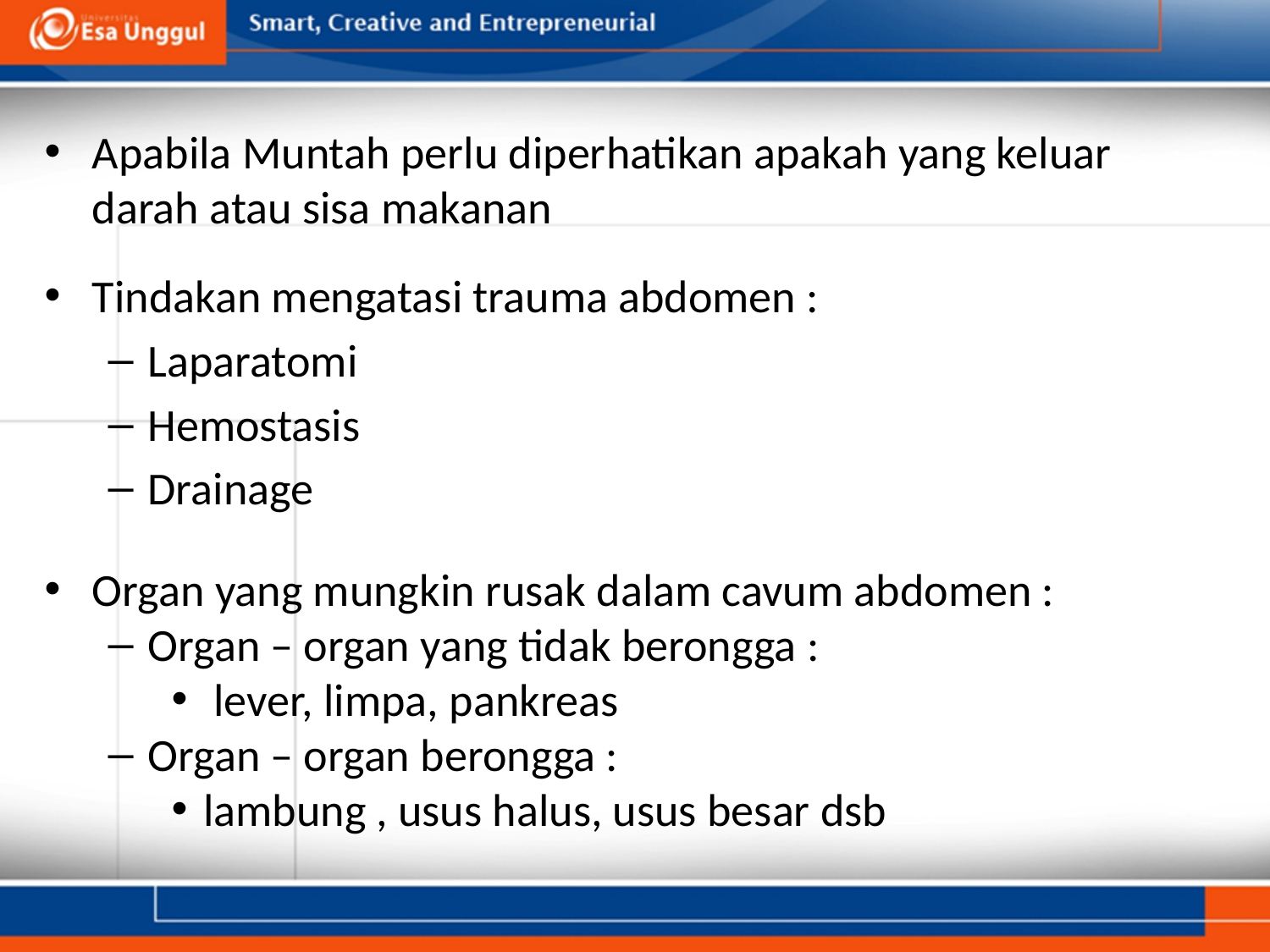

Apabila Muntah perlu diperhatikan apakah yang keluar darah atau sisa makanan

Tindakan mengatasi trauma abdomen :
Laparatomi
Hemostasis
Drainage

Organ yang mungkin rusak dalam cavum abdomen :
Organ – organ yang tidak berongga :
 lever, limpa, pankreas
Organ – organ berongga :
lambung , usus halus, usus besar dsb